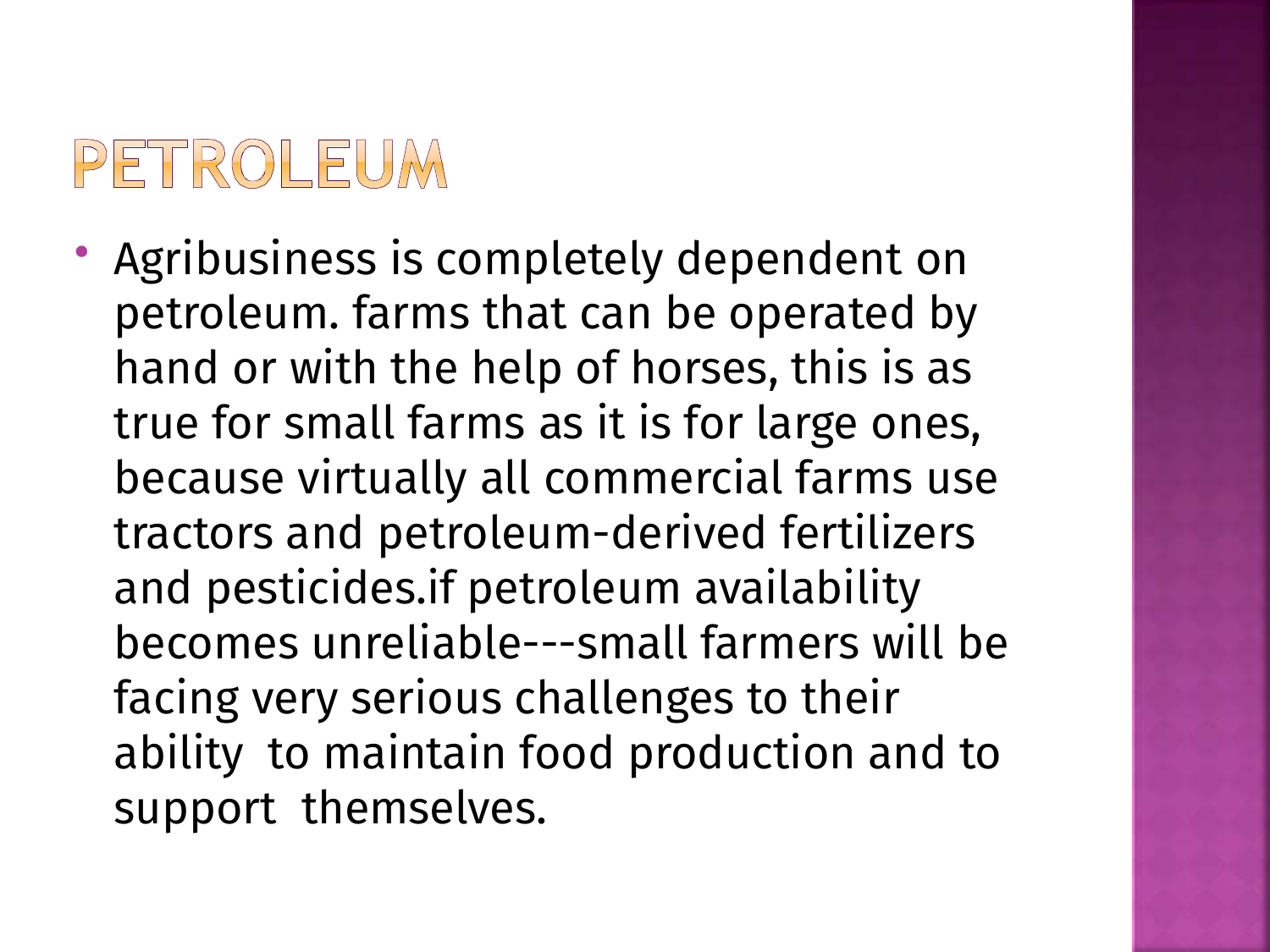

Agribusiness is completely dependent on  petroleum. farms that can be operated by  hand or with the help of horses, this is as  true for small farms as it is for large ones,  because virtually all commercial farms use  tractors and petroleum-derived fertilizers  and pesticides.if petroleum availability  becomes unreliable---small farmers will be  facing very serious challenges to their ability  to maintain food production and to support  themselves.